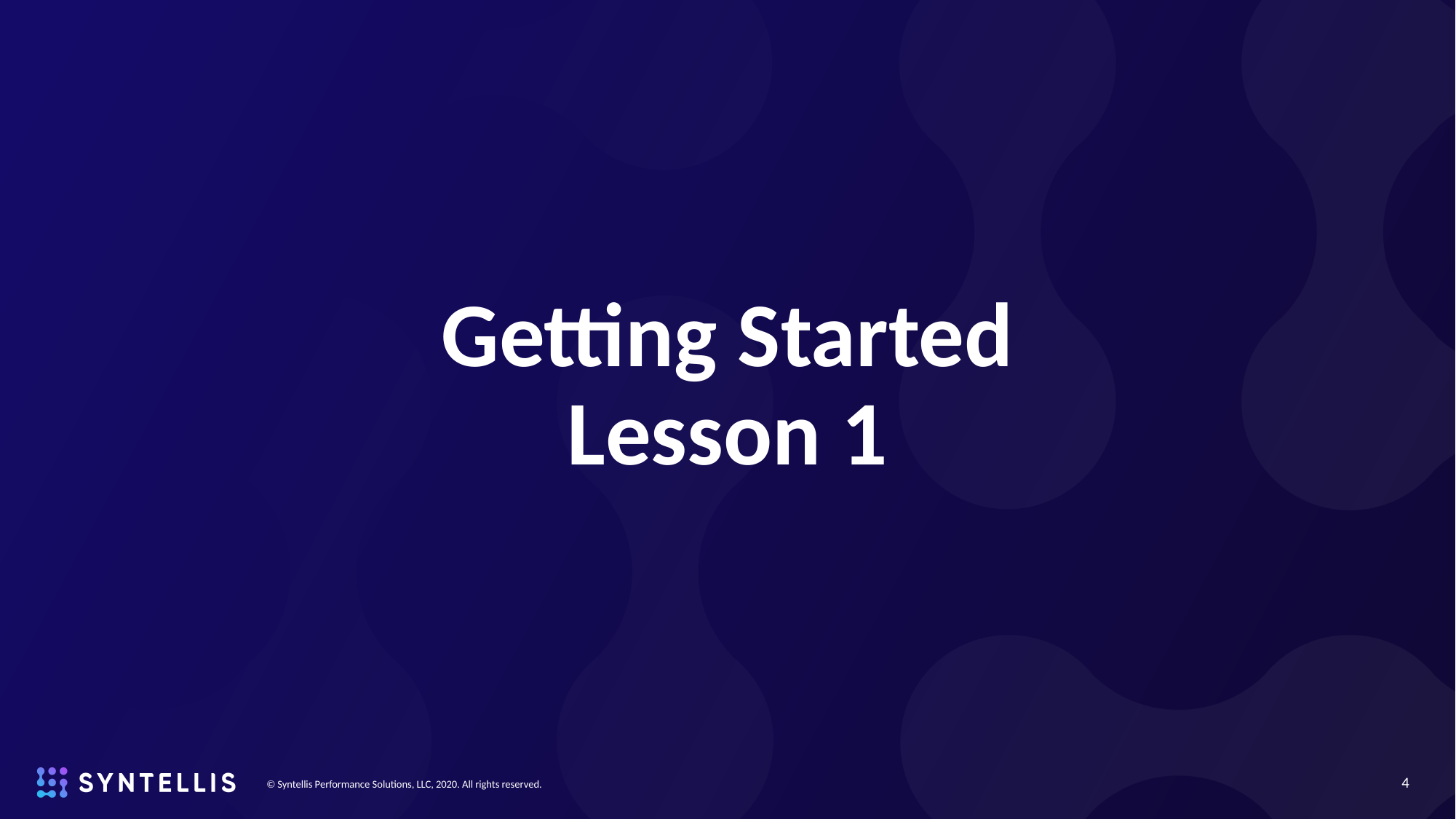

# Getting Started Lesson 1
4
© Syntellis Performance Solutions, LLC, 2020. All rights reserved.